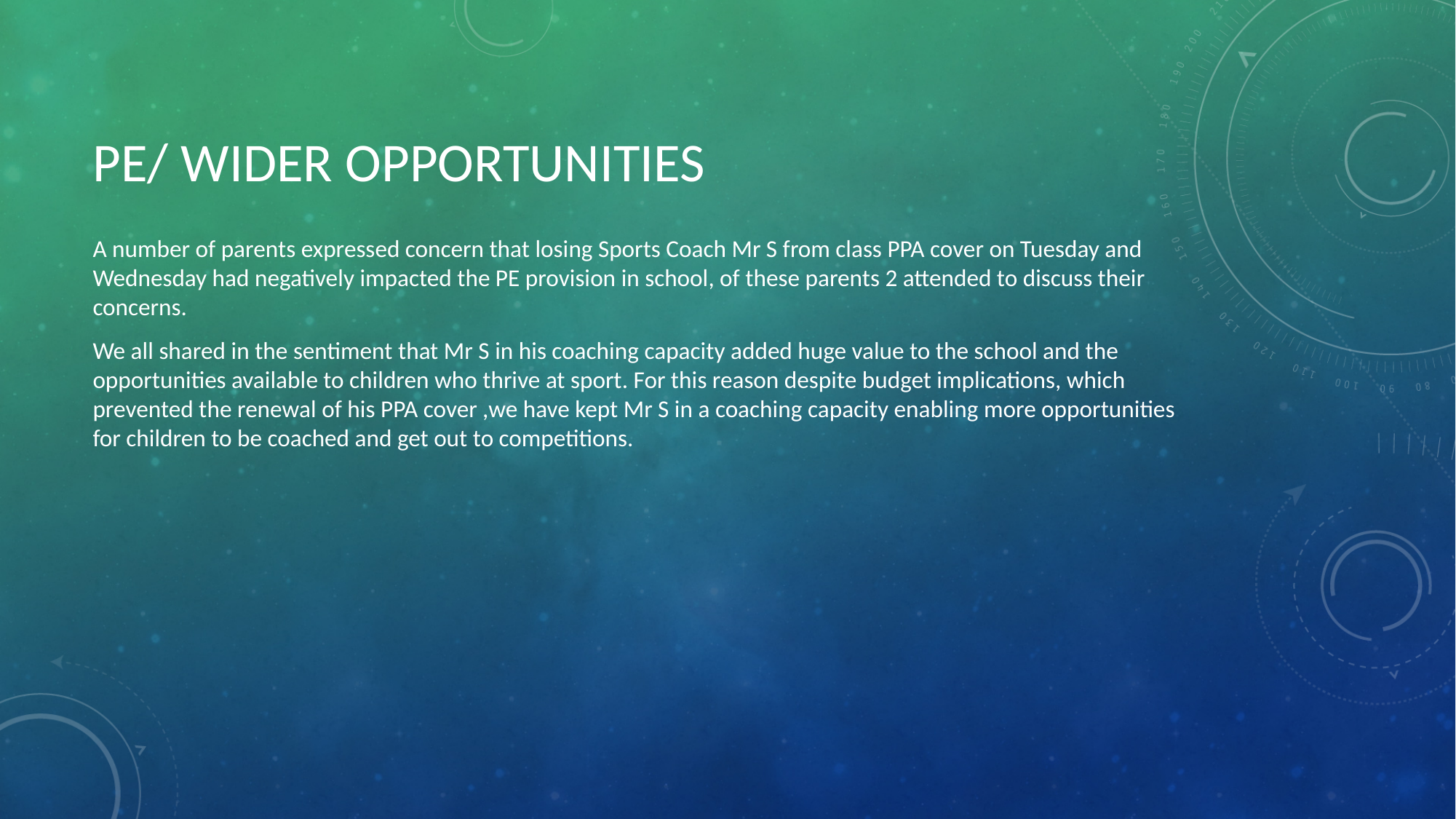

# Pe/ Wider opportunities
A number of parents expressed concern that losing Sports Coach Mr S from class PPA cover on Tuesday and Wednesday had negatively impacted the PE provision in school, of these parents 2 attended to discuss their concerns.
We all shared in the sentiment that Mr S in his coaching capacity added huge value to the school and the opportunities available to children who thrive at sport. For this reason despite budget implications, which prevented the renewal of his PPA cover ,we have kept Mr S in a coaching capacity enabling more opportunities for children to be coached and get out to competitions.